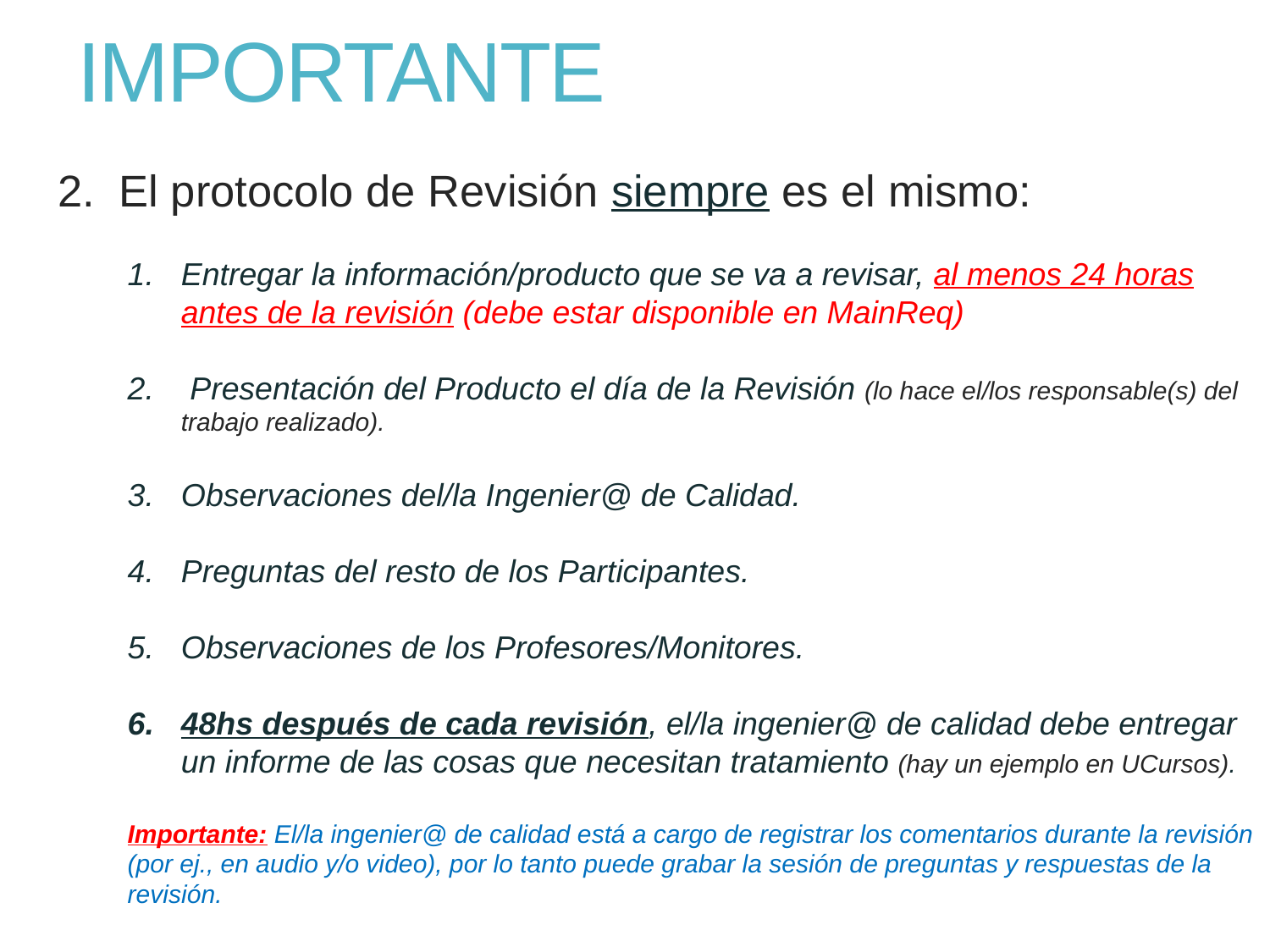

# IMPORTANTE
2.  El protocolo de Revisión siempre es el mismo:
Entregar la información/producto que se va a revisar, al menos 24 horas antes de la revisión (debe estar disponible en MainReq)
 Presentación del Producto el día de la Revisión (lo hace el/los responsable(s) del trabajo realizado).
Observaciones del/la Ingenier@ de Calidad.
Preguntas del resto de los Participantes.
Observaciones de los Profesores/Monitores.
48hs después de cada revisión, el/la ingenier@ de calidad debe entregar un informe de las cosas que necesitan tratamiento (hay un ejemplo en UCursos).
Importante: El/la ingenier@ de calidad está a cargo de registrar los comentarios durante la revisión (por ej., en audio y/o video), por lo tanto puede grabar la sesión de preguntas y respuestas de la revisión.